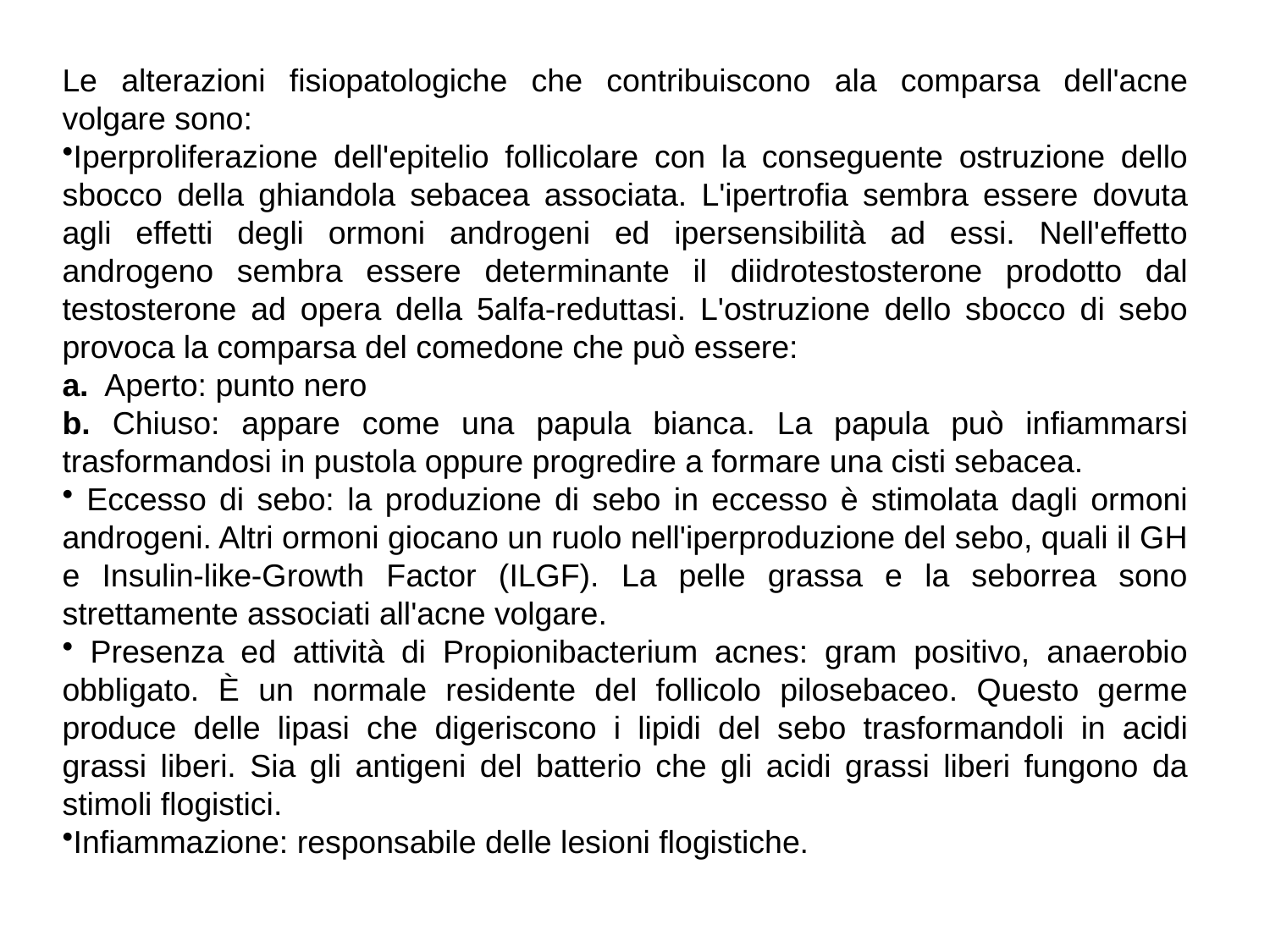

Le alterazioni fisiopatologiche che contribuiscono ala comparsa dell'acne volgare sono:
Iperproliferazione dell'epitelio follicolare con la conseguente ostruzione dello sbocco della ghiandola sebacea associata. L'ipertrofia sembra essere dovuta agli effetti degli ormoni androgeni ed ipersensibilità ad essi. Nell'effetto androgeno sembra essere determinante il diidrotestosterone prodotto dal testosterone ad opera della 5alfa-reduttasi. L'ostruzione dello sbocco di sebo provoca la comparsa del comedone che può essere:
a.  Aperto: punto nero
b. Chiuso: appare come una papula bianca. La papula può infiammarsi trasformandosi in pustola oppure progredire a formare una cisti sebacea.
 Eccesso di sebo: la produzione di sebo in eccesso è stimolata dagli ormoni androgeni. Altri ormoni giocano un ruolo nell'iperproduzione del sebo, quali il GH e Insulin-like-Growth Factor (ILGF). La pelle grassa e la seborrea sono strettamente associati all'acne volgare.
 Presenza ed attività di Propionibacterium acnes: gram positivo, anaerobio obbligato. È un normale residente del follicolo pilosebaceo. Questo germe produce delle lipasi che digeriscono i lipidi del sebo trasformandoli in acidi grassi liberi. Sia gli antigeni del batterio che gli acidi grassi liberi fungono da stimoli ﬂogistici.
Infiammazione: responsabile delle lesioni ﬂogistiche.